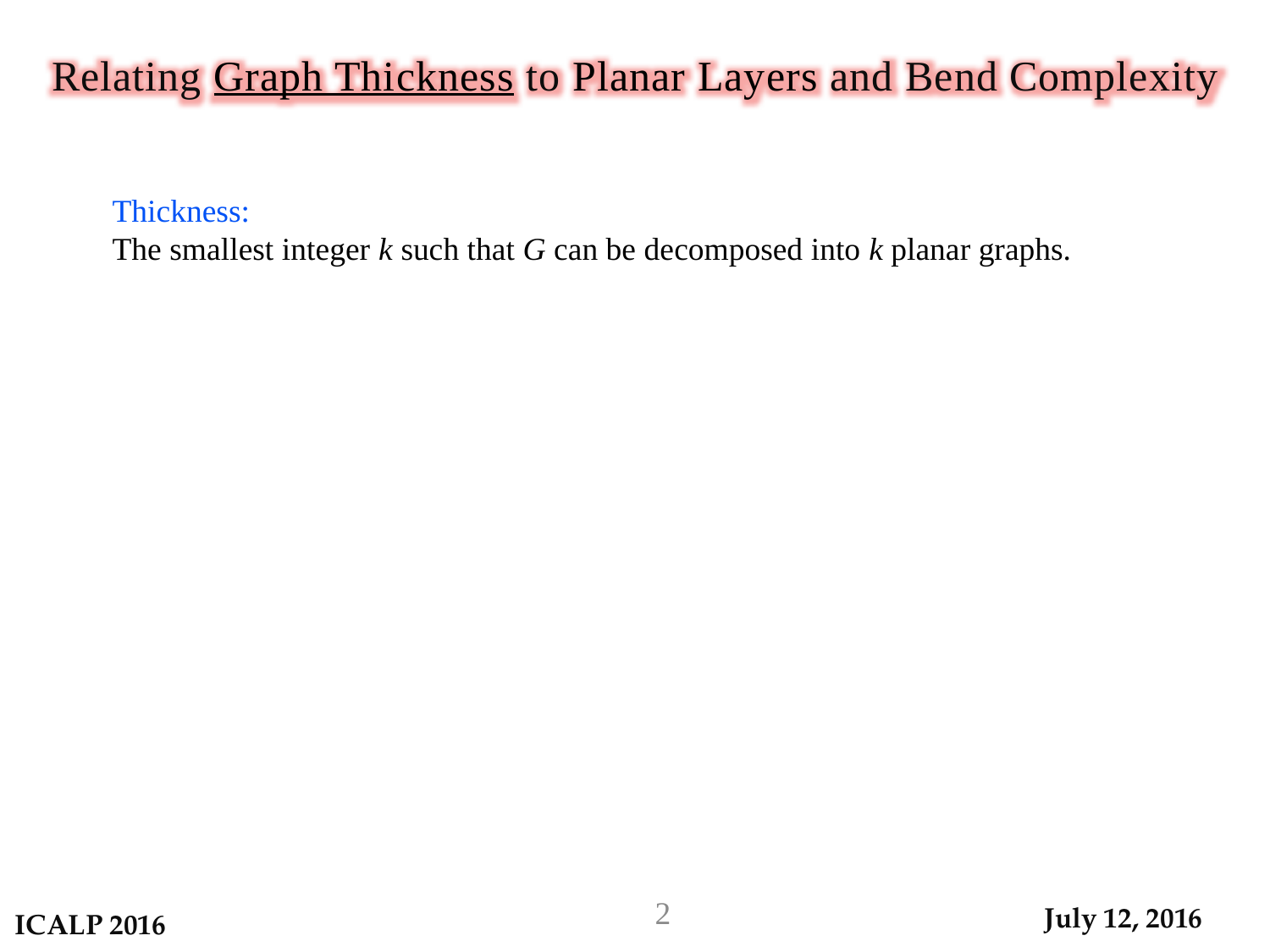

Relating Graph Thickness to Planar Layers and Bend Complexity
Thickness:
The smallest integer k such that G can be decomposed into k planar graphs.

2
ICALP 2016
July 12, 2016